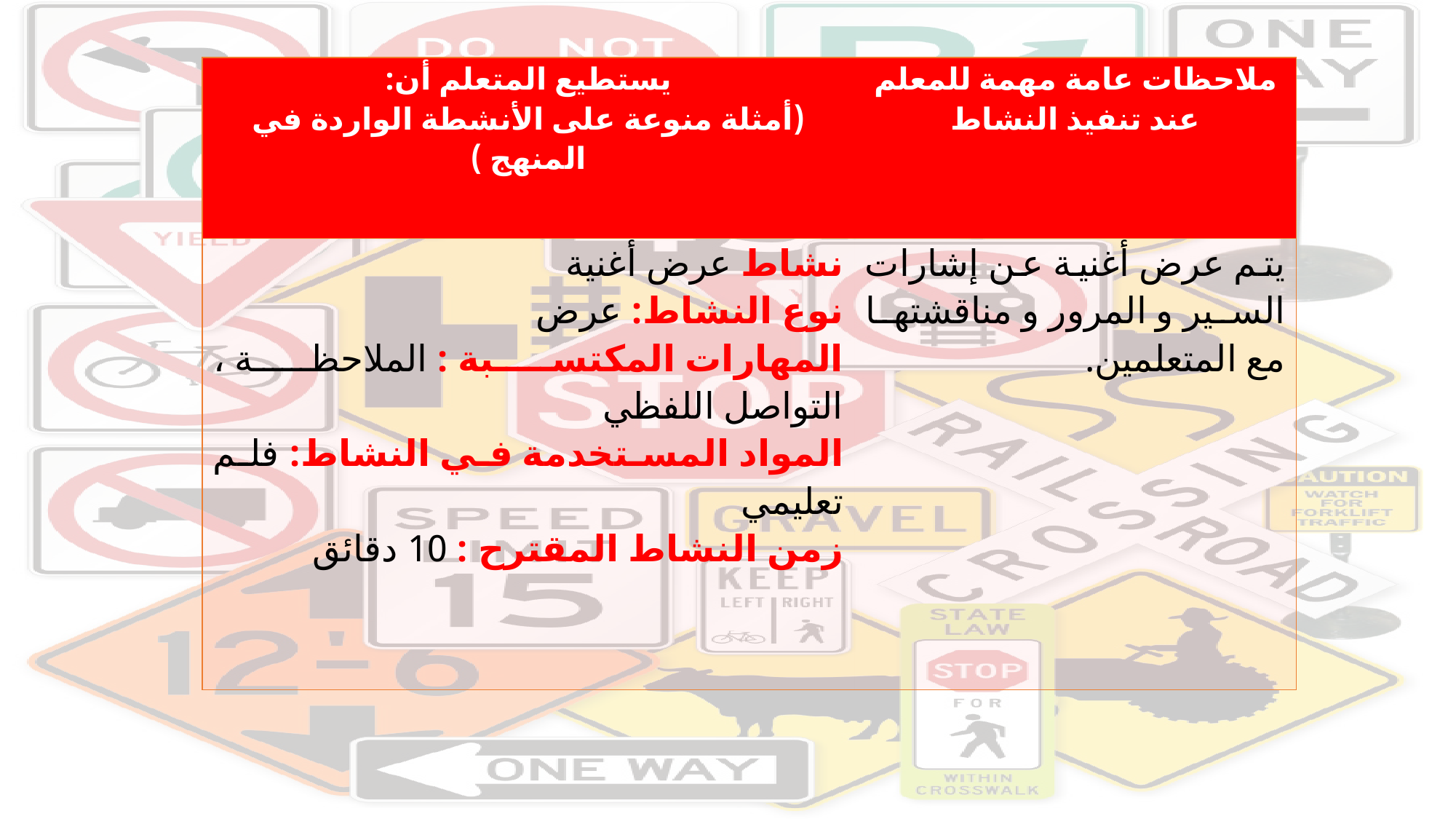

| يستطيع المتعلم أن: (أمثلة منوعة على الأنشطة الواردة في المنهج ) | ملاحظات عامة مهمة للمعلم عند تنفيذ النشاط |
| --- | --- |
| نشاط عرض أغنية نوع النشاط: عرض المهارات المكتسبة : الملاحظة ، التواصل اللفظي المواد المستخدمة في النشاط: فلم تعليمي زمن النشاط المقترح : 10 دقائق | يتم عرض أغنية عن إشارات السير و المرور و مناقشتها مع المتعلمين. |